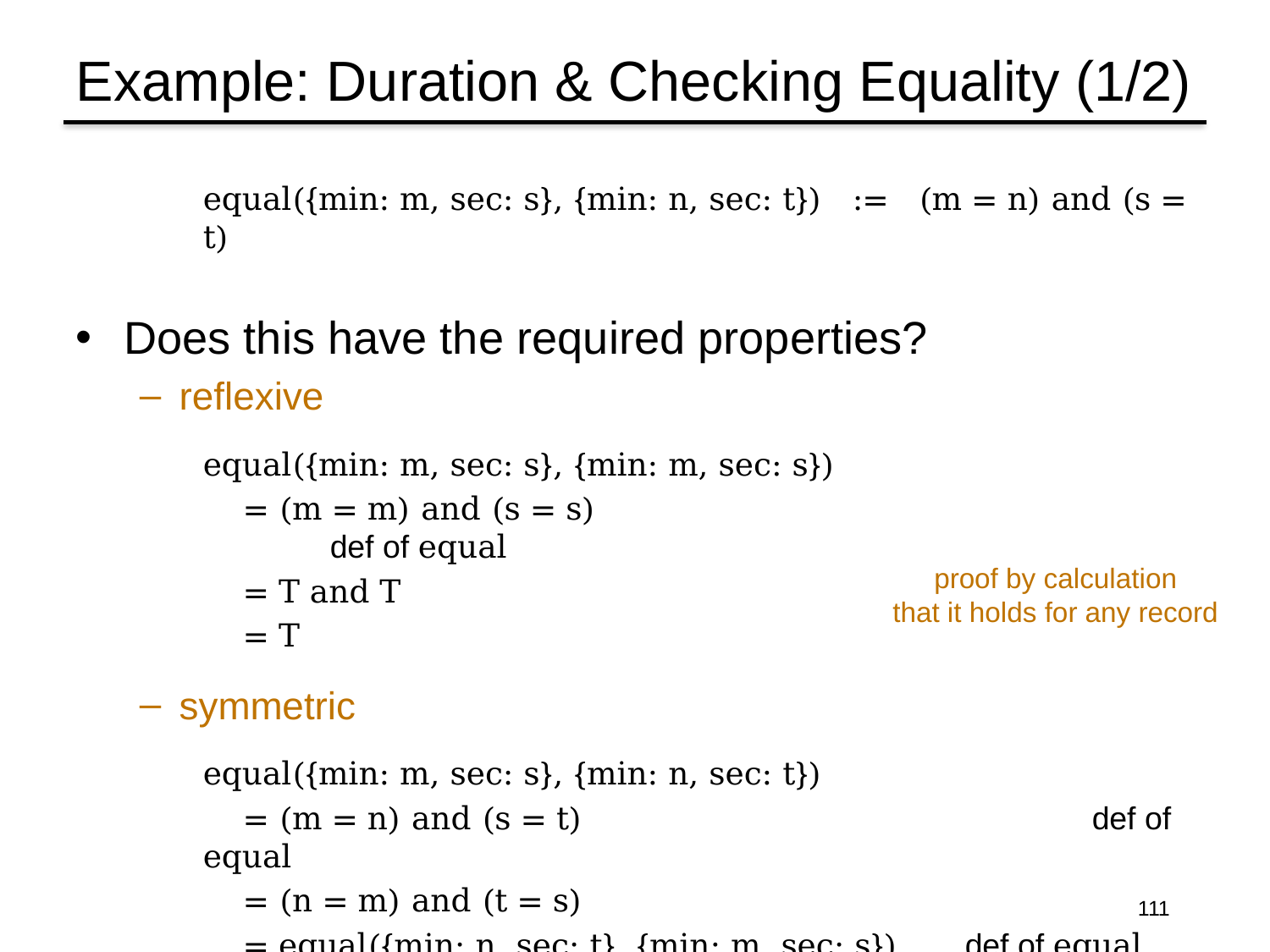

# Example: Duration & Checking Equality (1/2)
equal({min: m, sec: s}, {min: n, sec: t})   :=   (m = n) and (s = t)

Does this have the required properties?
reflexive

equal({min: m, sec: s}, {min: m, sec: s})
    = (m = m) and (s = s)					def of equal
    = T and T
    = T

symmetric

equal({min: m, sec: s}, {min: n, sec: t})
    = (m = n) and (s = t)					def of equal
    = (n = m) and (t = s)
    = equal({min: n, sec: t}, {min: m, sec: s})	def of equal

proof by calculation
that it holds for any record
111